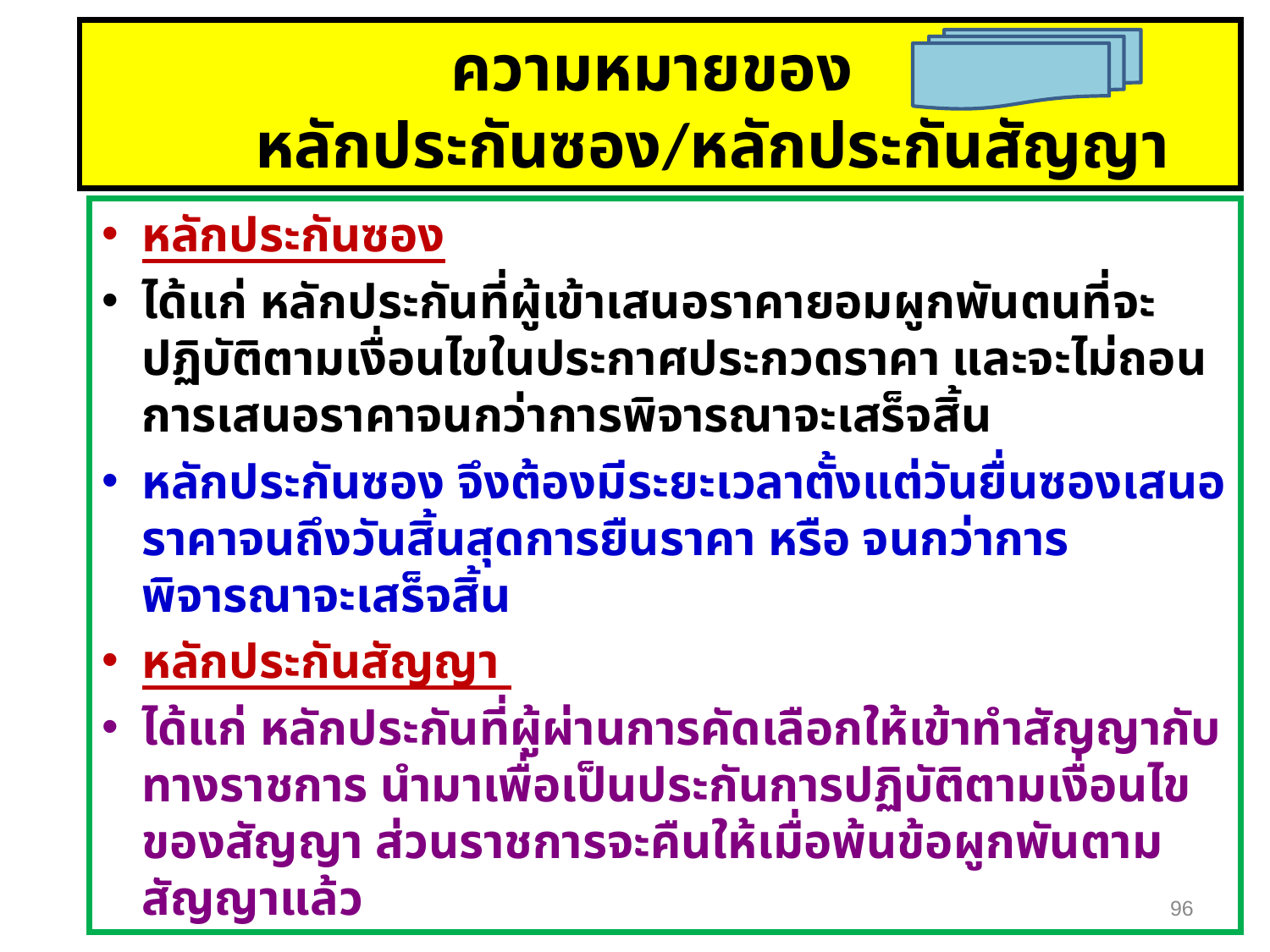

# ความหมายของ หลักประกันซอง/หลักประกันสัญญา

หลักประกันซอง
ได้แก่ หลักประกันที่ผู้เข้าเสนอราคายอมผูกพันตนที่จะปฏิบัติตามเงื่อนไขในประกาศประกวดราคา และจะไม่ถอนการเสนอราคาจนกว่าการพิจารณาจะเสร็จสิ้น
หลักประกันซอง จึงต้องมีระยะเวลาตั้งแต่วันยื่นซองเสนอราคาจนถึงวันสิ้นสุดการยืนราคา หรือ จนกว่าการพิจารณาจะเสร็จสิ้น
หลักประกันสัญญา
ได้แก่ หลักประกันที่ผู้ผ่านการคัดเลือกให้เข้าทำสัญญากับทางราชการ นำมาเพื่อเป็นประกันการปฏิบัติตามเงื่อนไขของสัญญา ส่วนราชการจะคืนให้เมื่อพ้นข้อผูกพันตามสัญญาแล้ว
96